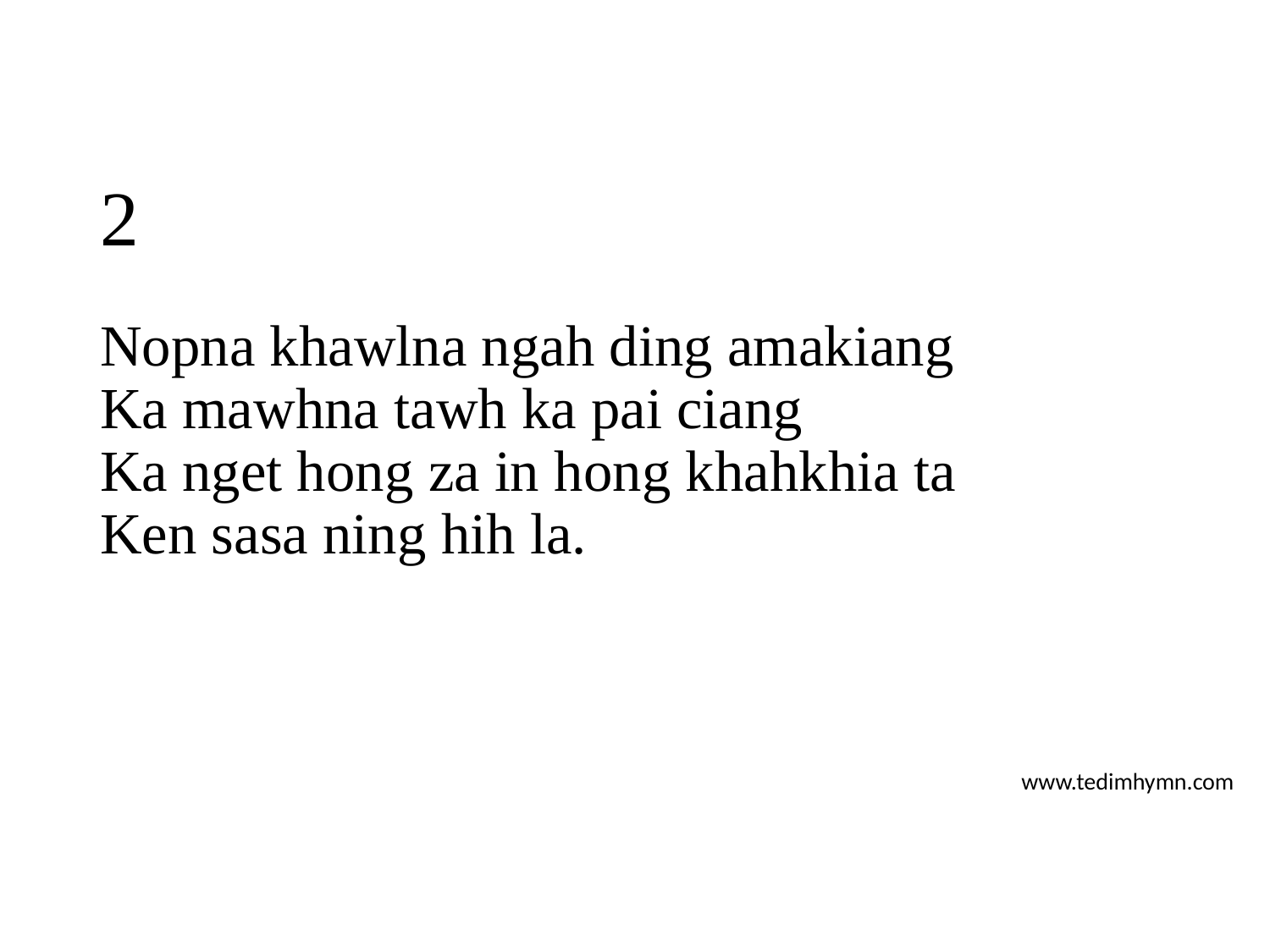

# 2
Nopna khawlna ngah ding amakiang
Ka mawhna tawh ka pai ciang
Ka nget hong za in hong khahkhia ta
Ken sasa ning hih la.

www.tedimhymn.com